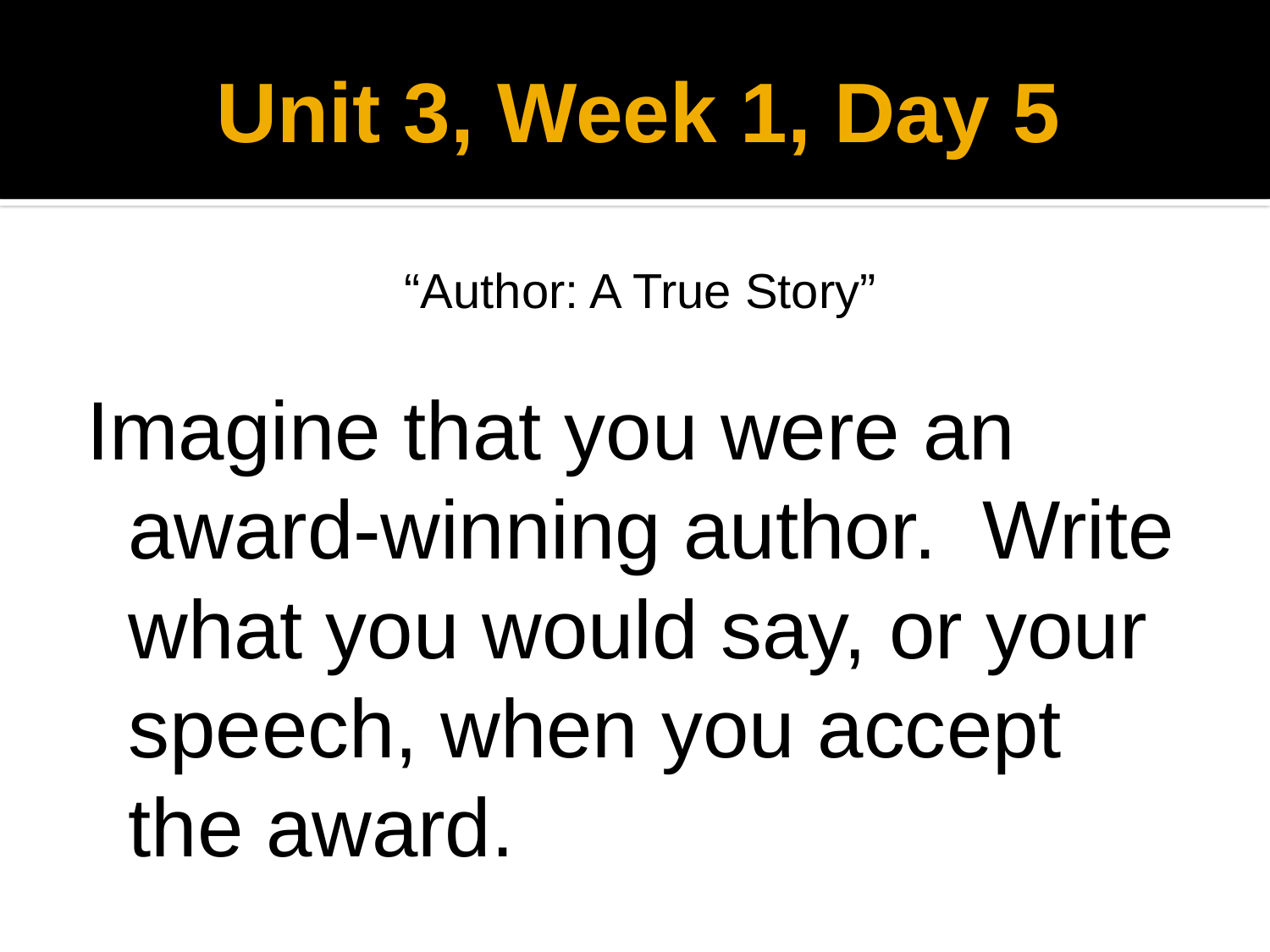

# Unit 3, Week 1, Day 5
“Author: A True Story”

Imagine that you were an award-winning author.  Write what you would say, or your speech, when you accept the award.